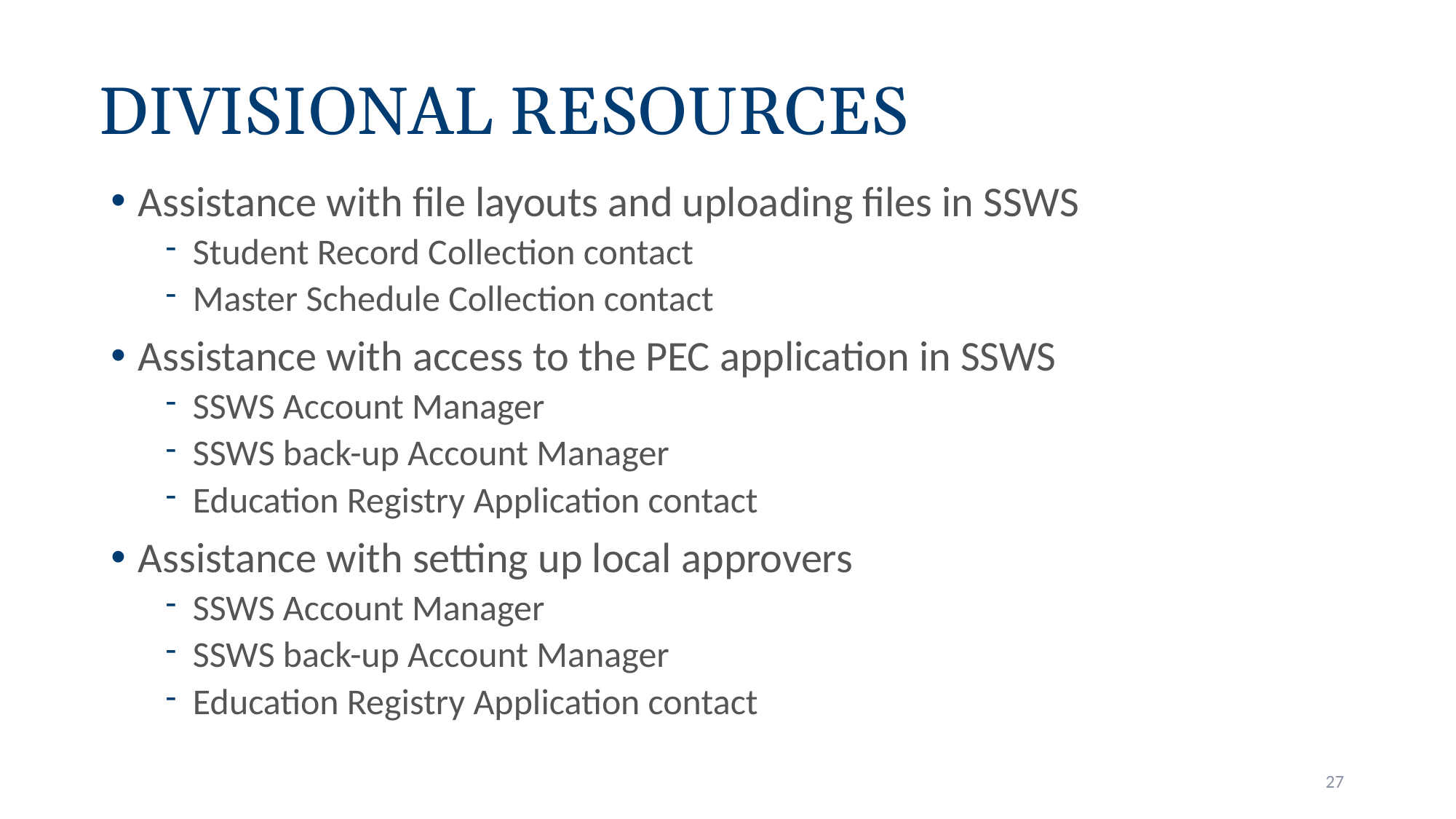

Divisional Resources
Assistance with file layouts and uploading files in SSWS
Student Record Collection contact
Master Schedule Collection contact
Assistance with access to the PEC application in SSWS
SSWS Account Manager
SSWS back-up Account Manager
Education Registry Application contact
Assistance with setting up local approvers
SSWS Account Manager
SSWS back-up Account Manager
Education Registry Application contact

27